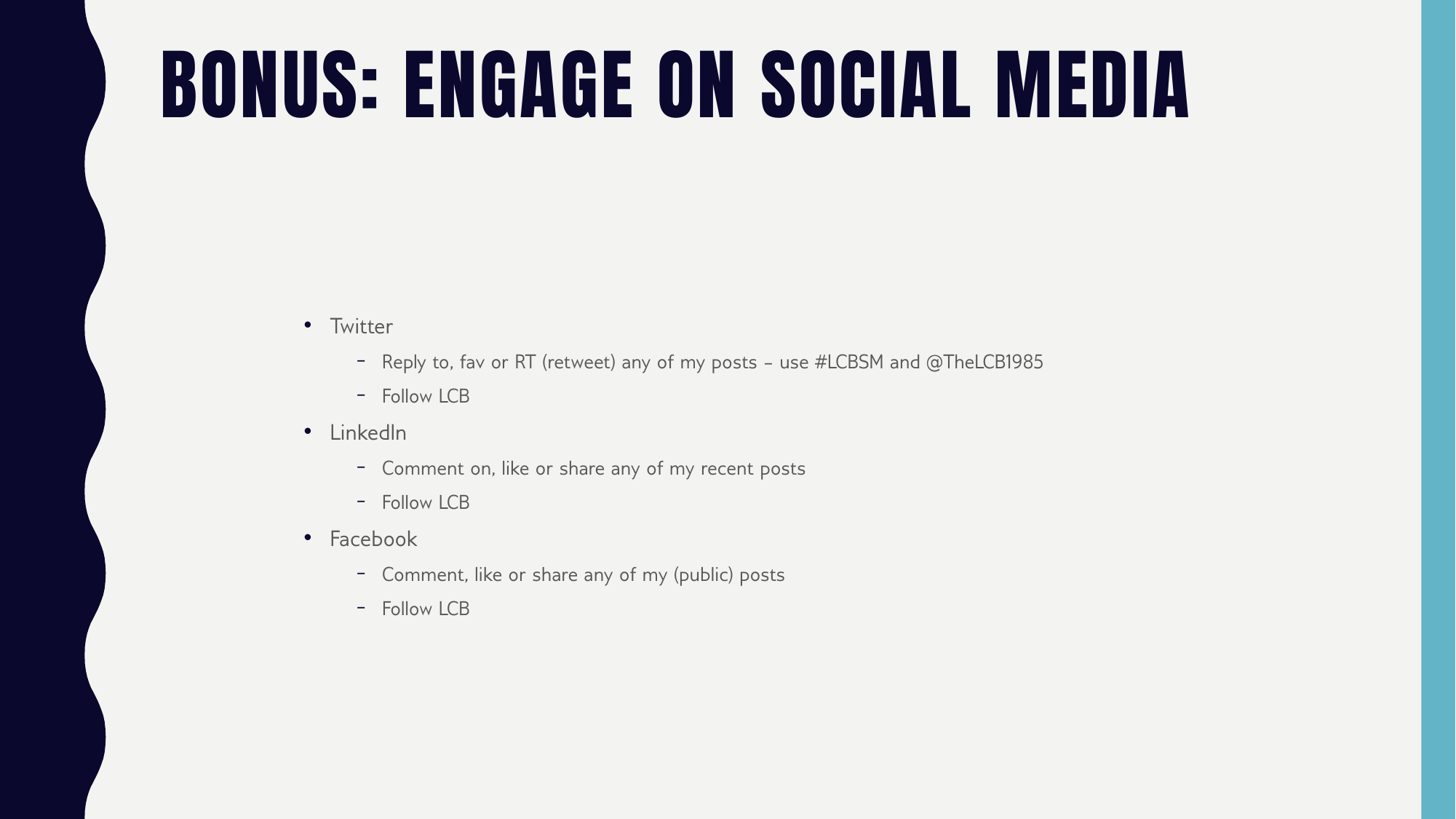

# Bonus: Engage on Social Media
Twitter
Reply to, fav or RT (retweet) any of my posts – use #LCBSM and @TheLCB1985
Follow LCB
LinkedIn
Comment on, like or share any of my recent posts
Follow LCB
Facebook
Comment, like or share any of my (public) posts
Follow LCB